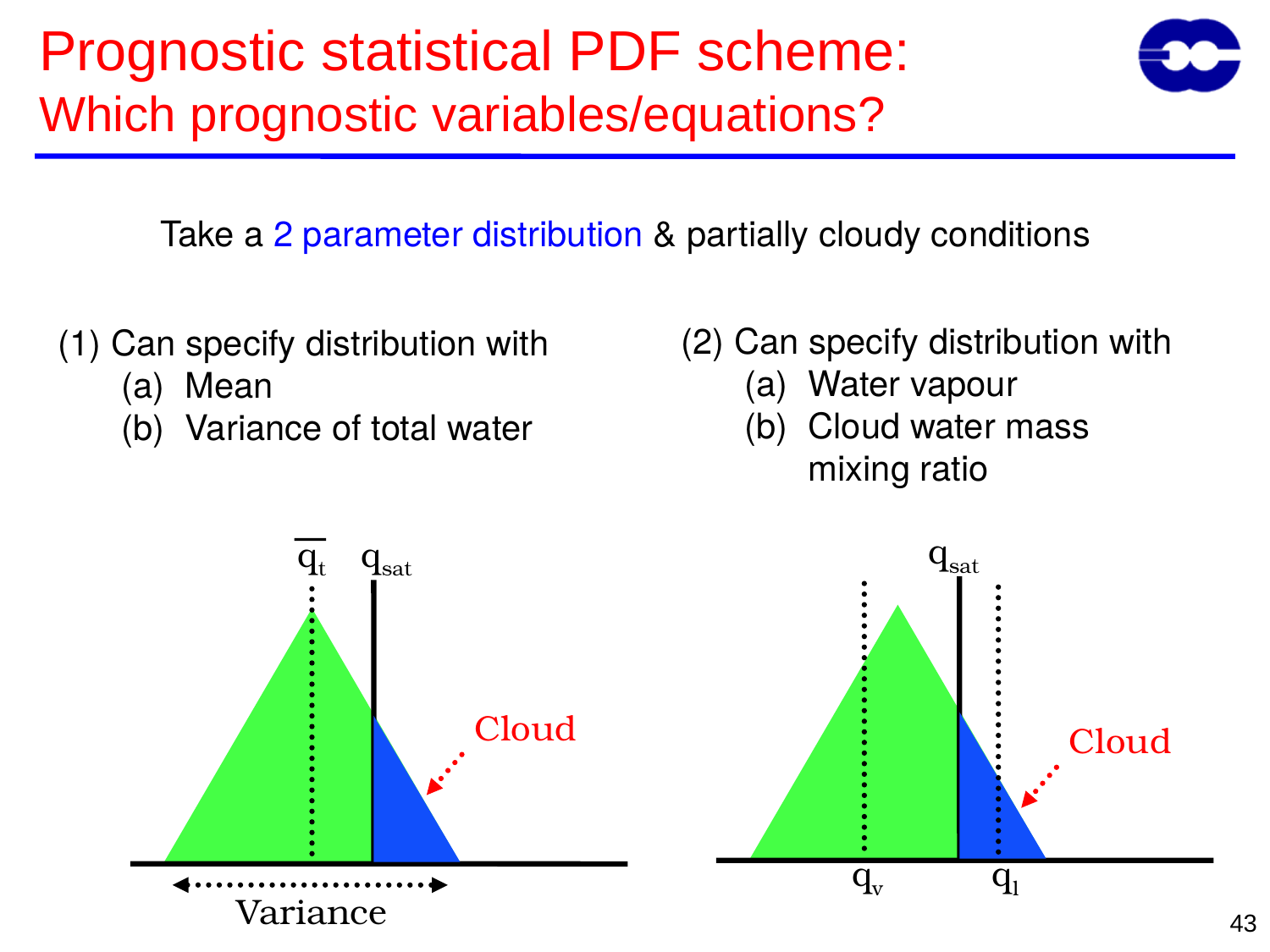

# Prognostic statistical PDF scheme: Which prognostic variables/equations?
Take a 2 parameter distribution & partially cloudy conditions
(2) Can specify distribution with
Water vapour
Cloud water mass mixing ratio
(1) Can specify distribution with
Mean
Variance of total water
qsat
qt
qsat

Cloud

Cloud

ql
qv

Variance
43